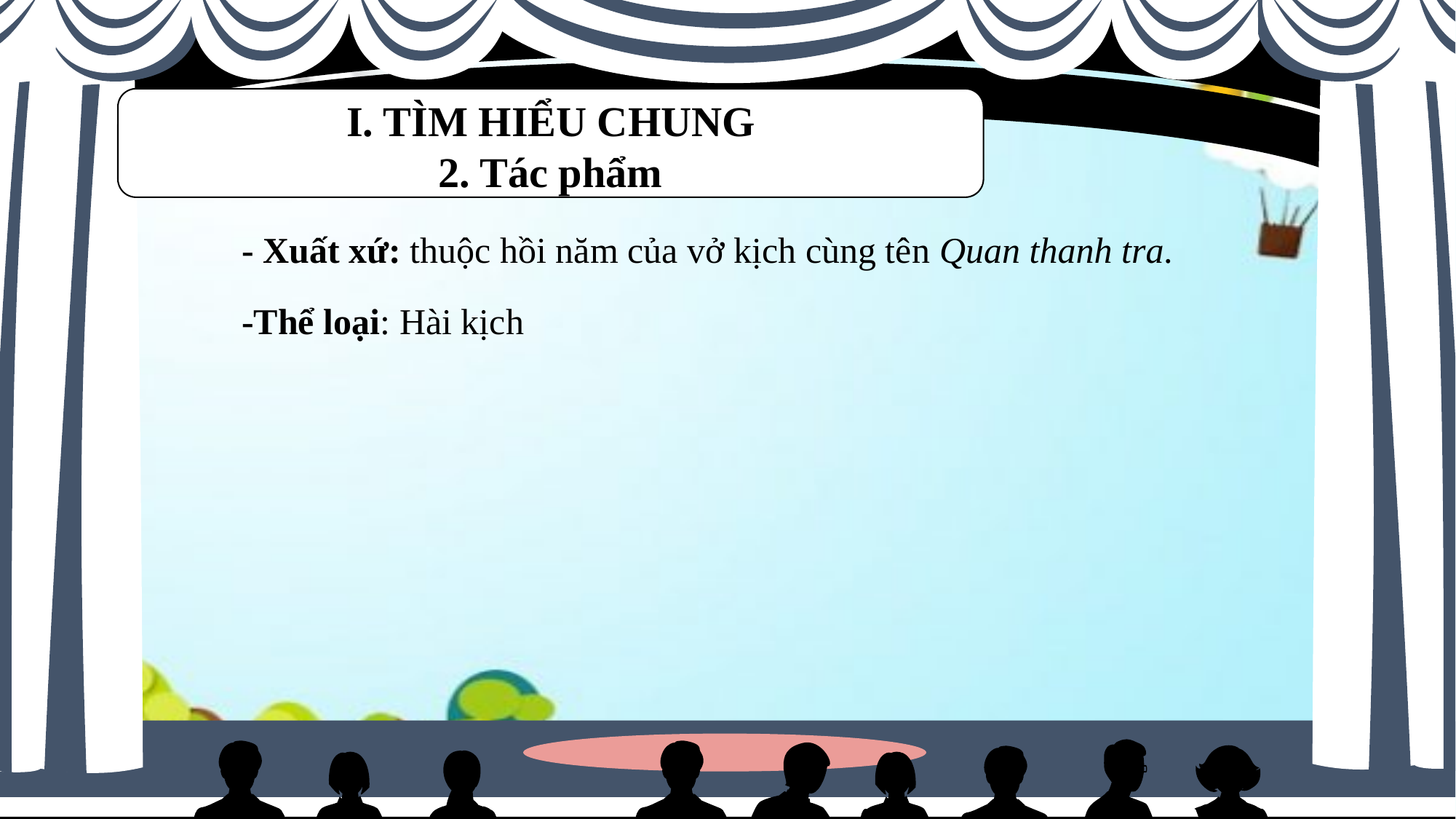

I. TÌM HIỂU CHUNG
2. Tác phẩm
- Xuất xứ: thuộc hồi năm của vở kịch cùng tên Quan thanh tra.
-Thể loại: Hài kịch